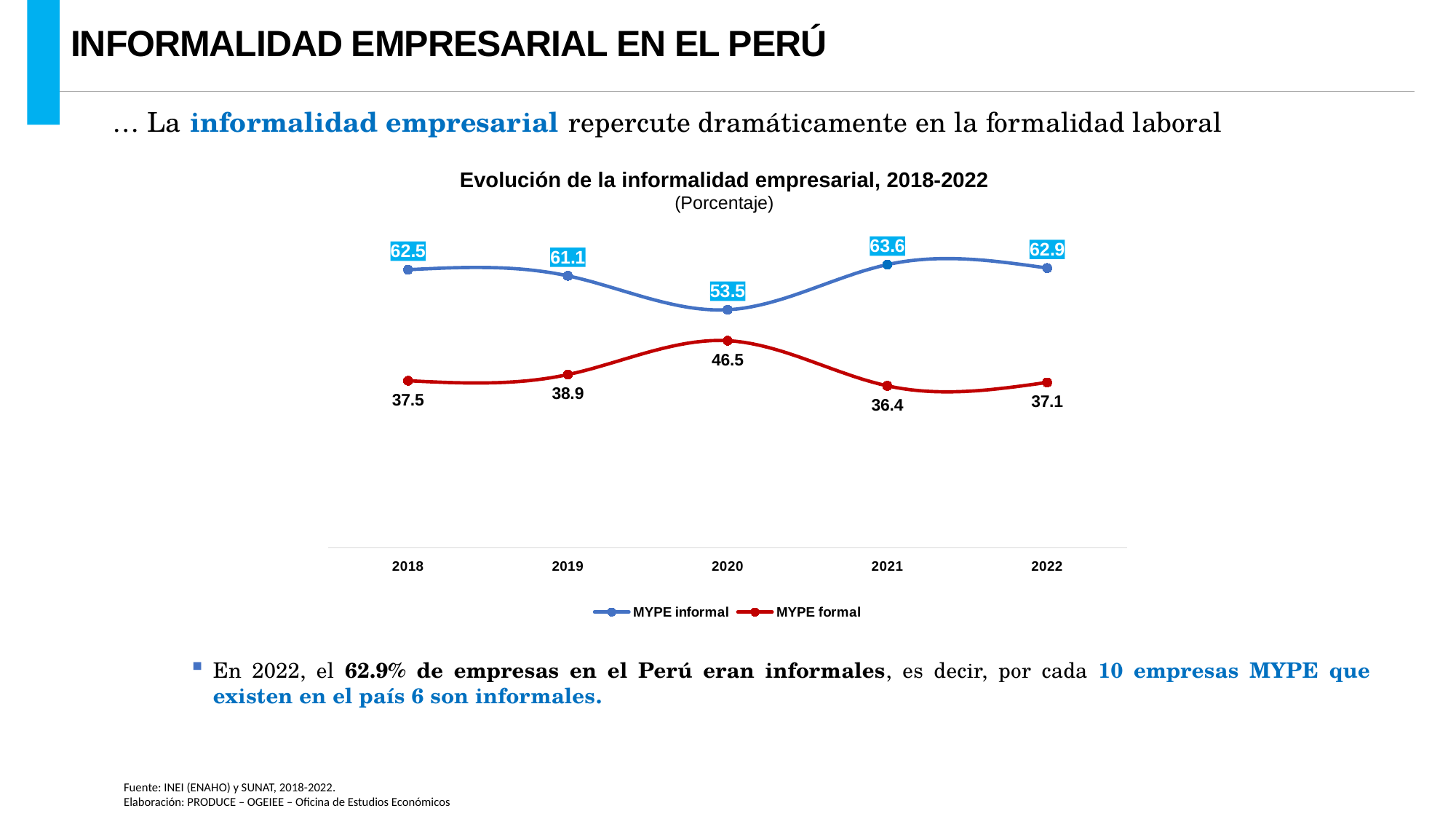

INFORMALIDAD EMPRESARIAL EN EL PERÚ
… La informalidad empresarial repercute dramáticamente en la formalidad laboral
Evolución de la informalidad empresarial, 2018-2022
(Porcentaje)

### Chart

| Category | MYPE informal | MYPE formal |
|---|---|---|
| 2018 | 62.47993074457699 | 37.52006925542301 |
| 2019 | 61.09822111525028 | 38.90177888474972 |
| 2020 | 53.47029988353202 | 46.52970011646798 |
| 2021 | 63.62592012080237 | 36.37407987919763 |
| 2022 | 62.8508729221543 | 37.1491270778457 |
En 2022, el 62.9% de empresas en el Perú eran informales, es decir, por cada 10 empresas MYPE que existen en el país 6 son informales.
Fuente: INEI (ENAHO) y SUNAT, 2018-2022.
Elaboración: PRODUCE – OGEIEE – Oficina de Estudios Económicos